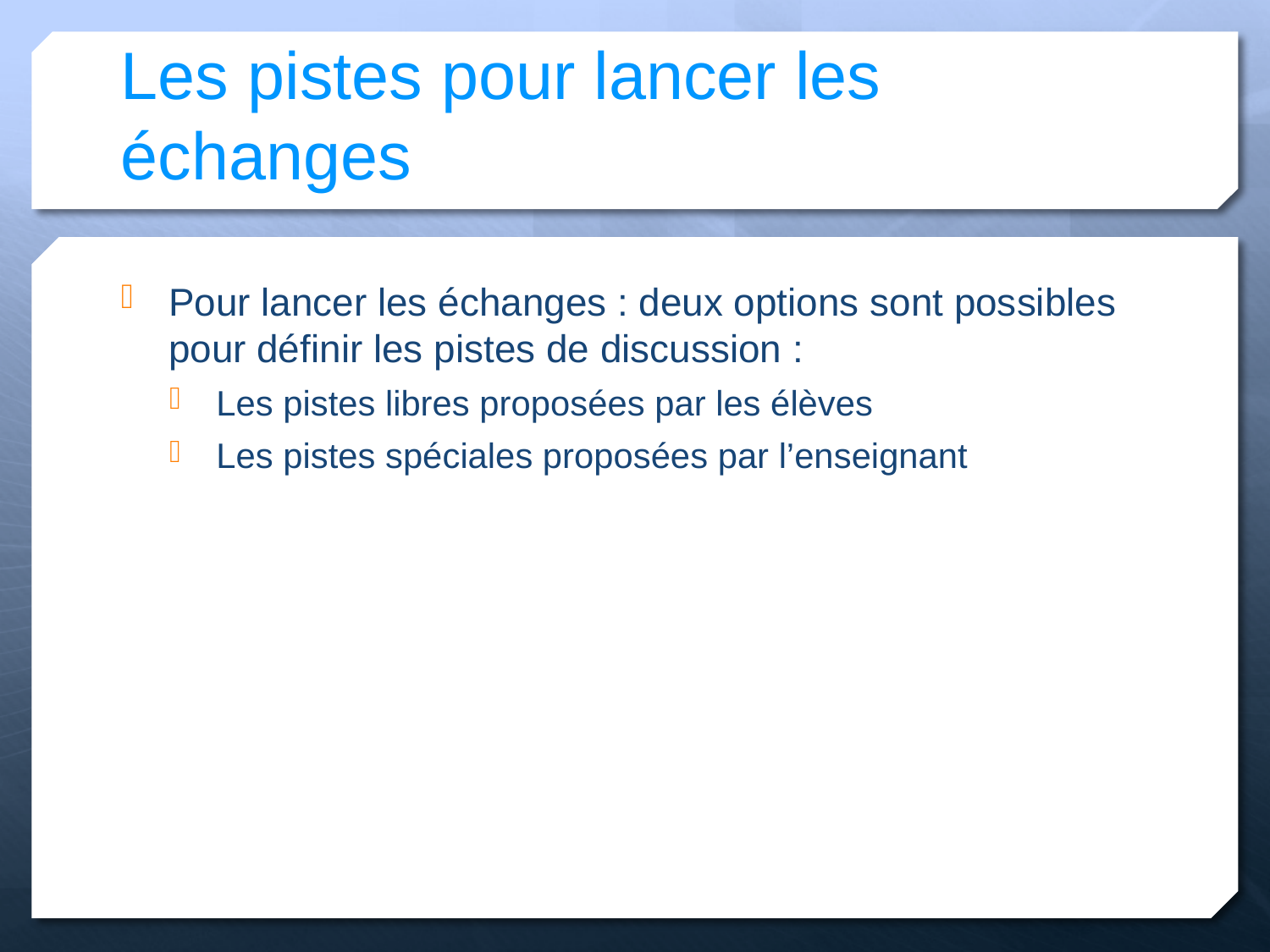

# Les pistes pour lancer les échanges
Pour lancer les échanges : deux options sont possibles pour définir les pistes de discussion :
Les pistes libres proposées par les élèves
Les pistes spéciales proposées par l’enseignant